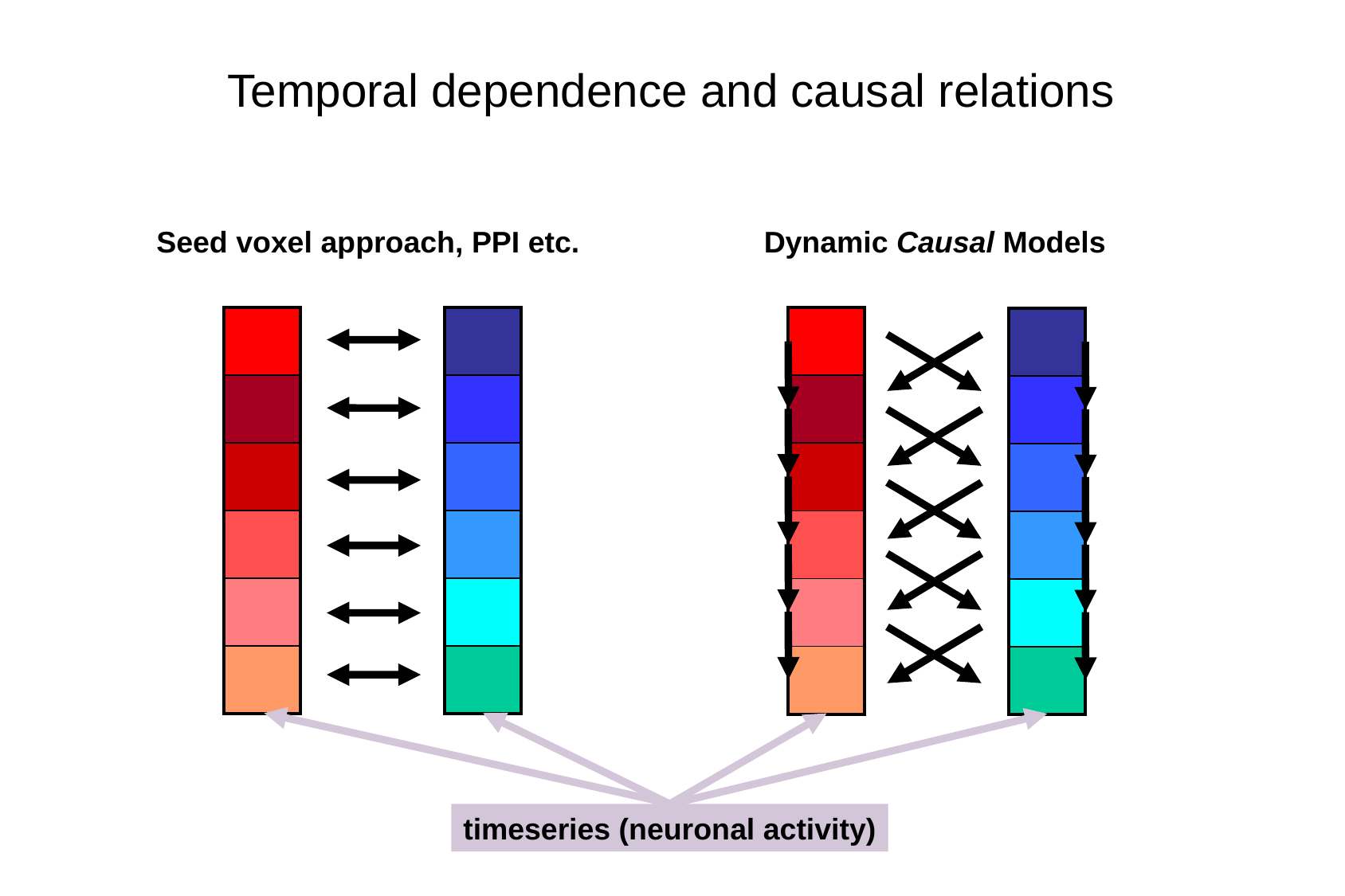

Temporal dependence and causal relations
Seed voxel approach, PPI etc.
Dynamic Causal Models
|  |
| --- |
|  |
|  |
|  |
|  |
|  |
|  |
| --- |
|  |
|  |
|  |
|  |
|  |
|  |
| --- |
|  |
|  |
|  |
|  |
|  |
|  |
| --- |
|  |
|  |
|  |
|  |
|  |

timeseries (neuronal activity)